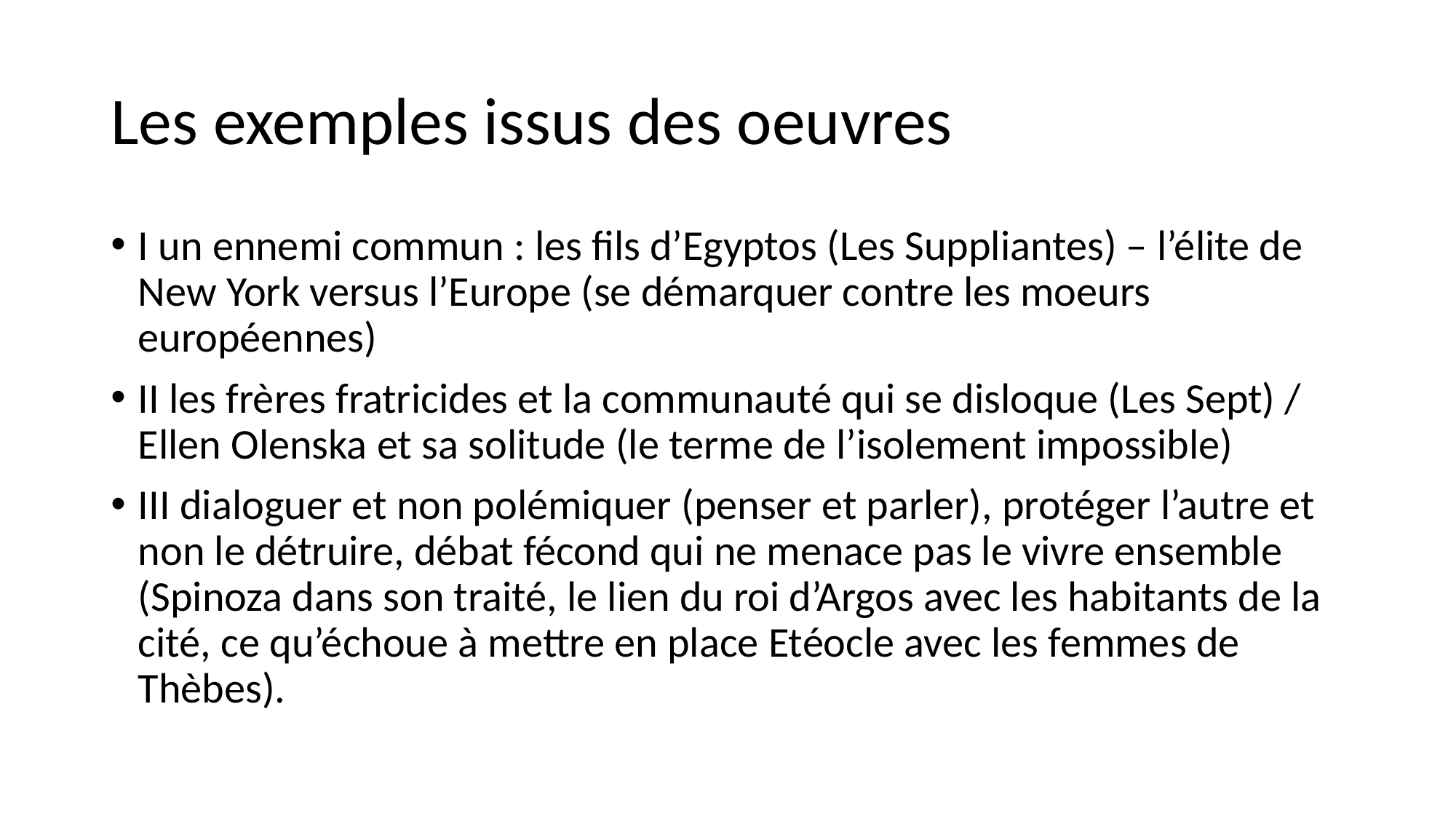

# Les exemples issus des oeuvres
I un ennemi commun : les fils d’Egyptos (Les Suppliantes) – l’élite de New York versus l’Europe (se démarquer contre les moeurs européennes)
II les frères fratricides et la communauté qui se disloque (Les Sept) / Ellen Olenska et sa solitude (le terme de l’isolement impossible)
III dialoguer et non polémiquer (penser et parler), protéger l’autre et non le détruire, débat fécond qui ne menace pas le vivre ensemble (Spinoza dans son traité, le lien du roi d’Argos avec les habitants de la cité, ce qu’échoue à mettre en place Etéocle avec les femmes de Thèbes).